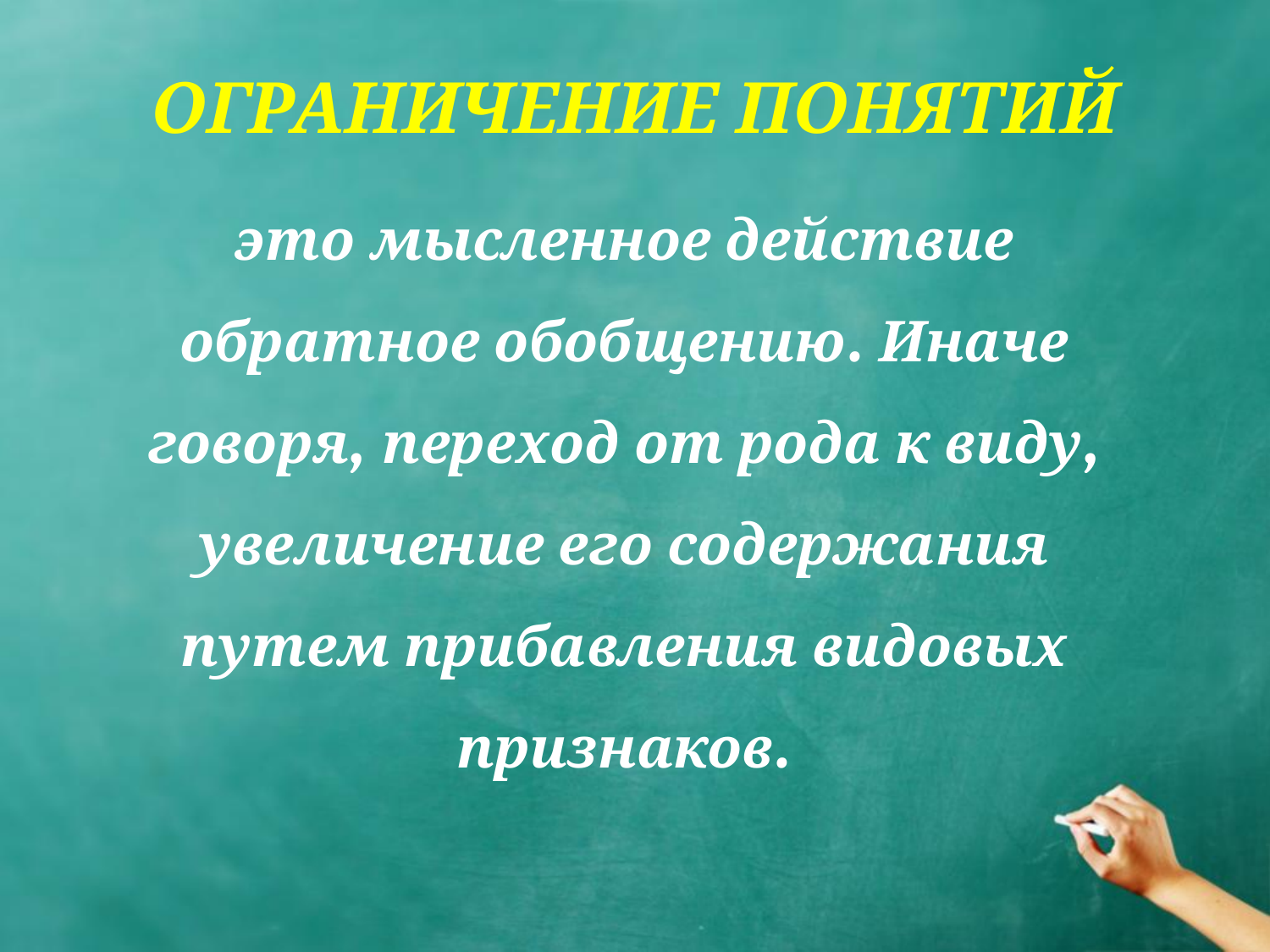

# Ограничение понятий
это мысленное действие обратное обобщению. Иначе говоря, переход от рода к виду, увеличение его содержания путем прибавления видовых признаков.